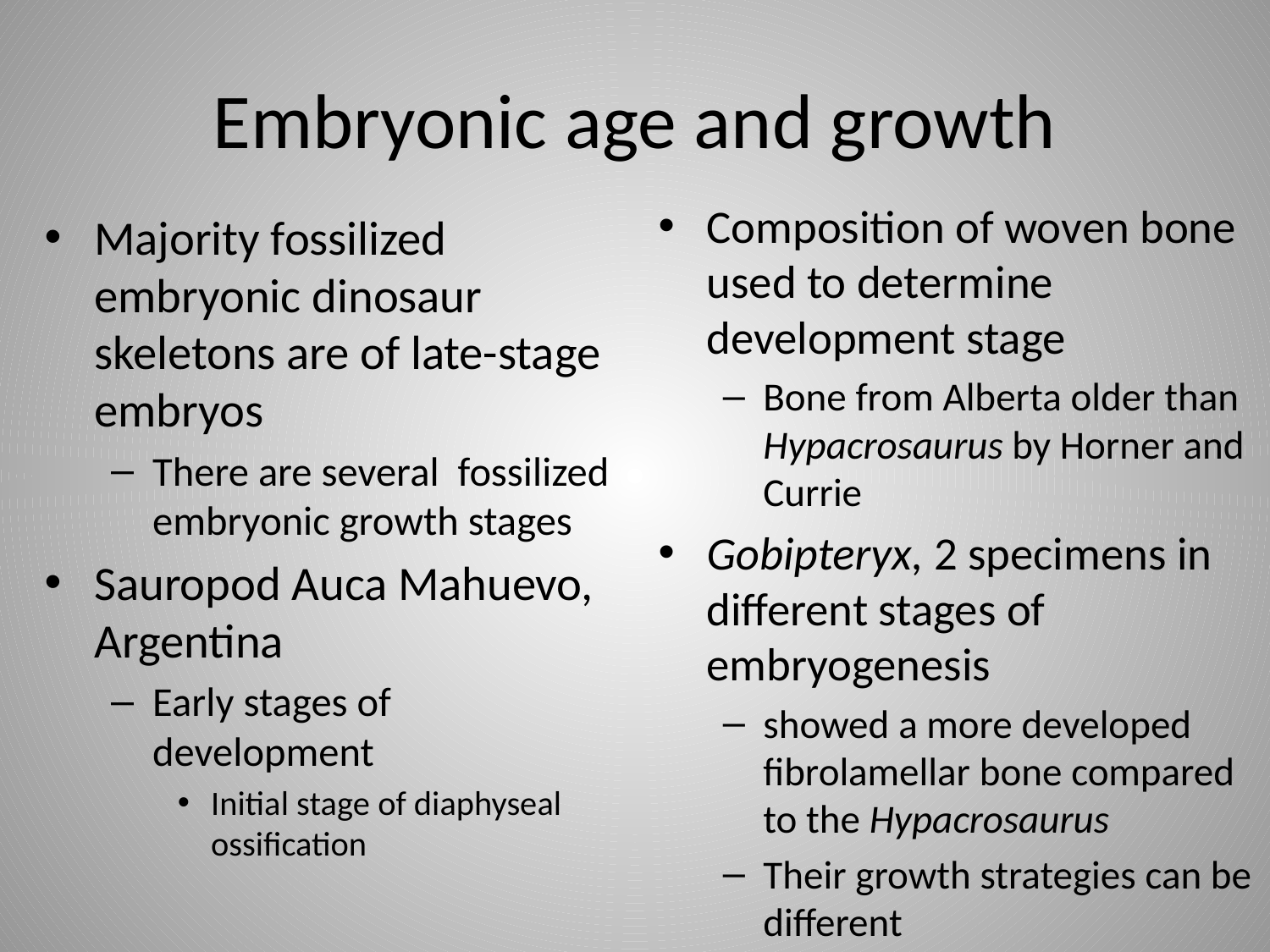

# Embryonic age and growth
Composition of woven bone used to determine development stage
Bone from Alberta older than Hypacrosaurus by Horner and Currie
Gobipteryx, 2 specimens in different stages of embryogenesis
showed a more developed fibrolamellar bone compared to the Hypacrosaurus
Their growth strategies can be different
Majority fossilized embryonic dinosaur skeletons are of late-stage embryos
There are several  fossilized embryonic growth stages
Sauropod Auca Mahuevo, Argentina
Early stages of development
Initial stage of diaphyseal ossification